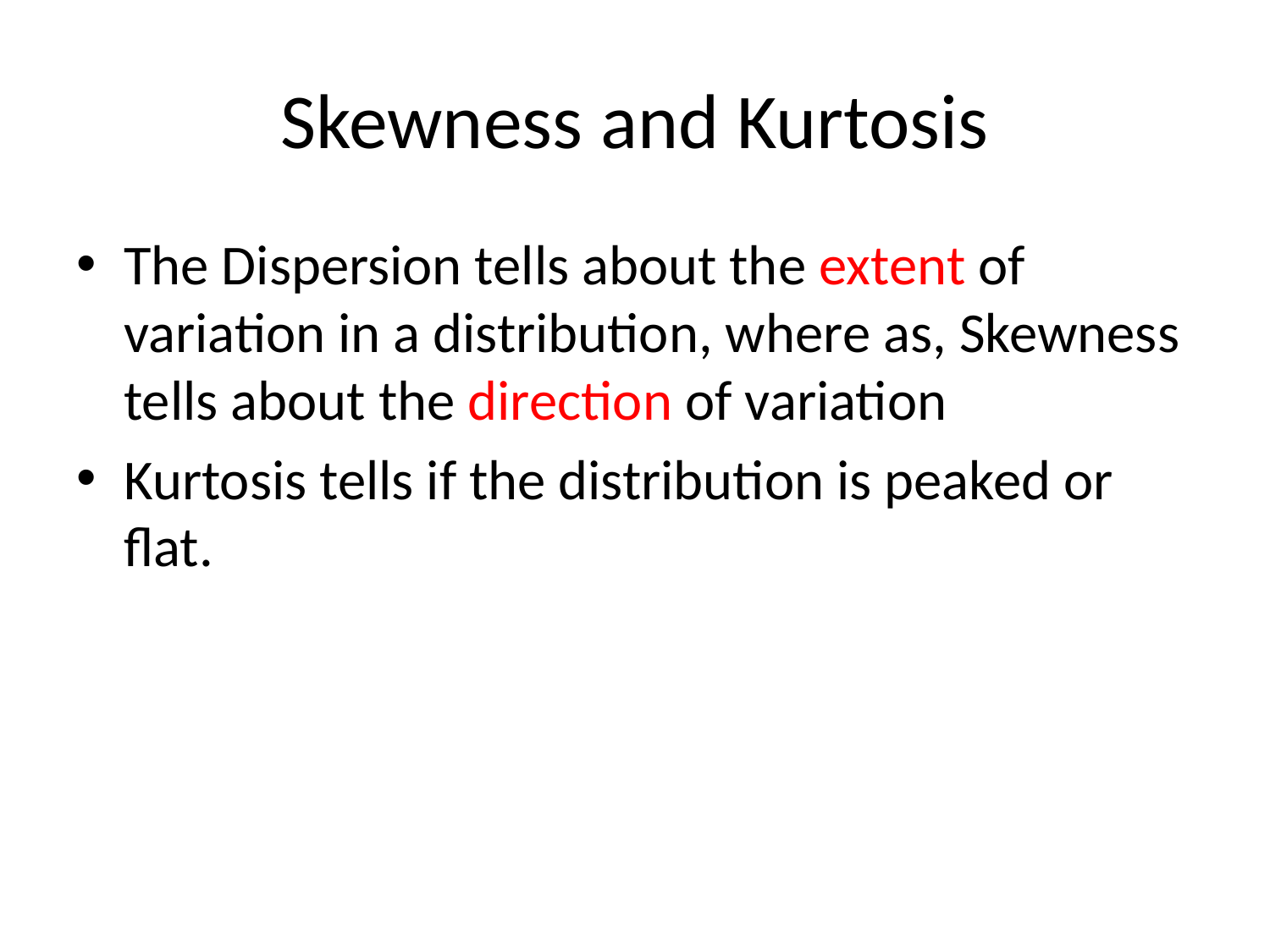

# Skewness and Kurtosis
The Dispersion tells about the extent of variation in a distribution, where as, Skewness tells about the direction of variation
Kurtosis tells if the distribution is peaked or flat.